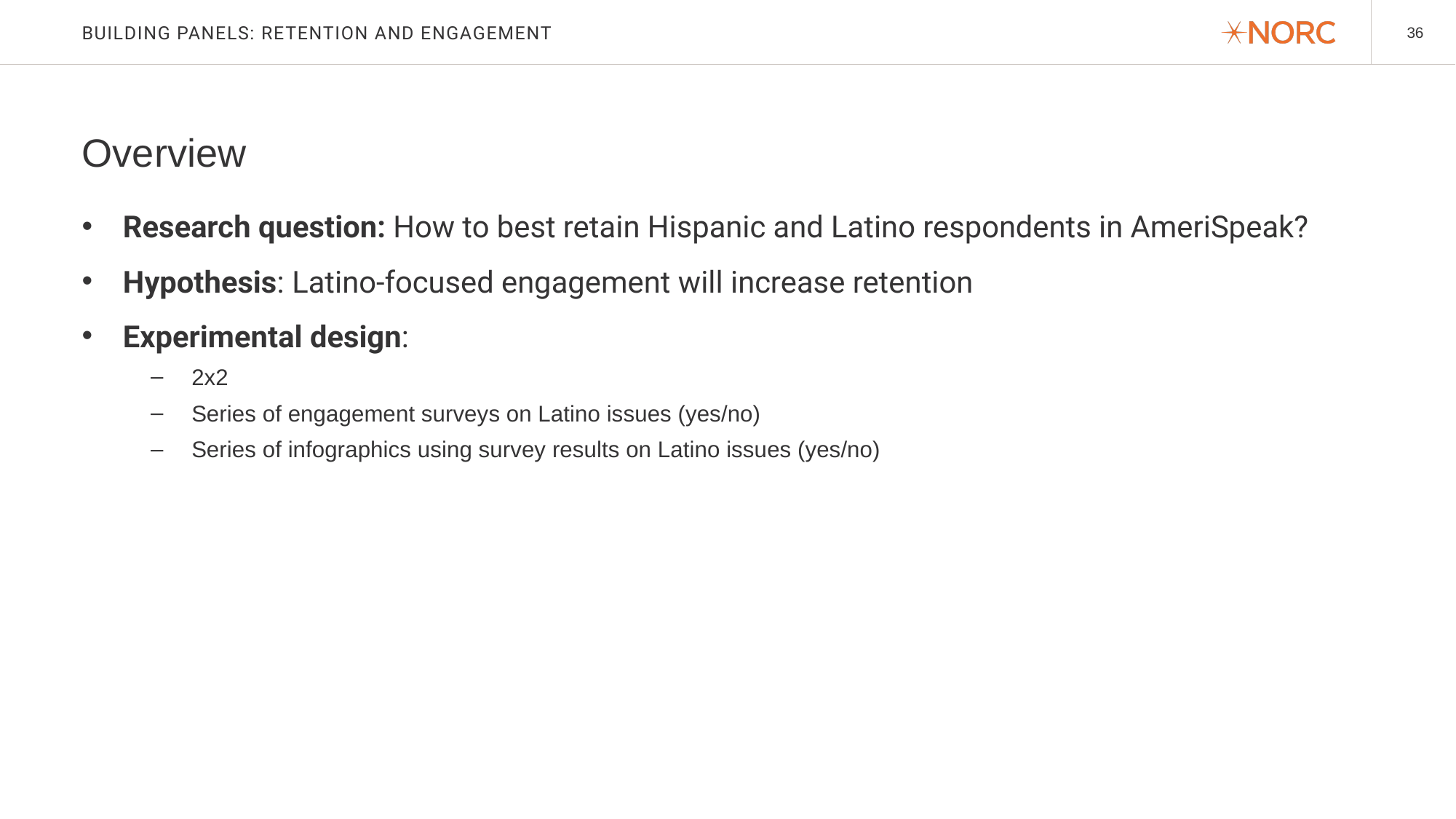

# Building Panels: Retention and engagement
Overview
Research question: How to best retain Hispanic and Latino respondents in AmeriSpeak?
Hypothesis: Latino-focused engagement will increase retention
Experimental design:
2x2
Series of engagement surveys on Latino issues (yes/no)
Series of infographics using survey results on Latino issues (yes/no)